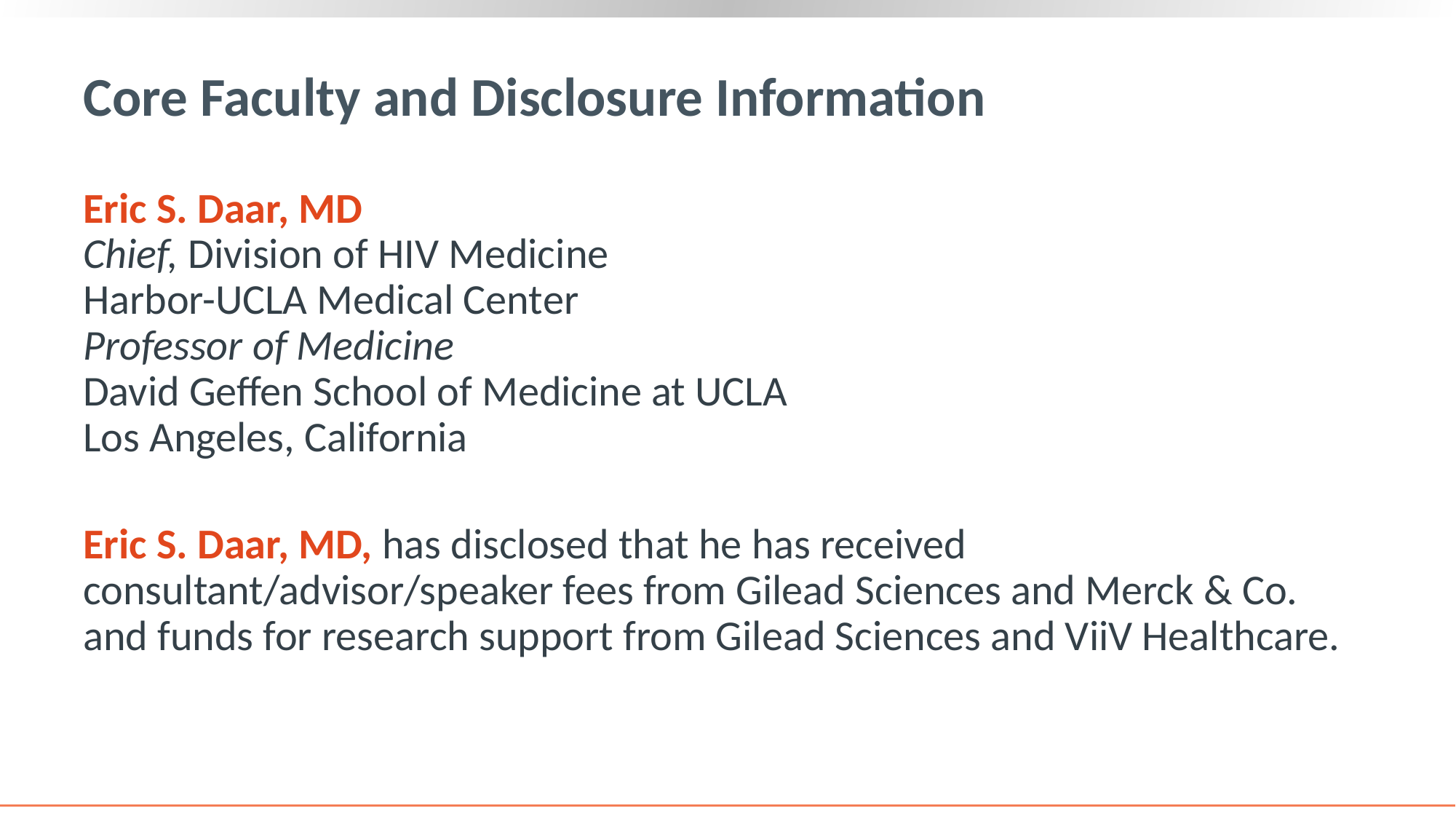

# Core Faculty and Disclosure Information
Eric S. Daar, MD
Chief, Division of HIV Medicine
Harbor-UCLA Medical Center
Professor of Medicine
David Geffen School of Medicine at UCLA
Los Angeles, California

Eric S. Daar, MD, has disclosed that he has received consultant/advisor/speaker fees from Gilead Sciences and Merck & Co. and funds for research support from Gilead Sciences and ViiV Healthcare.